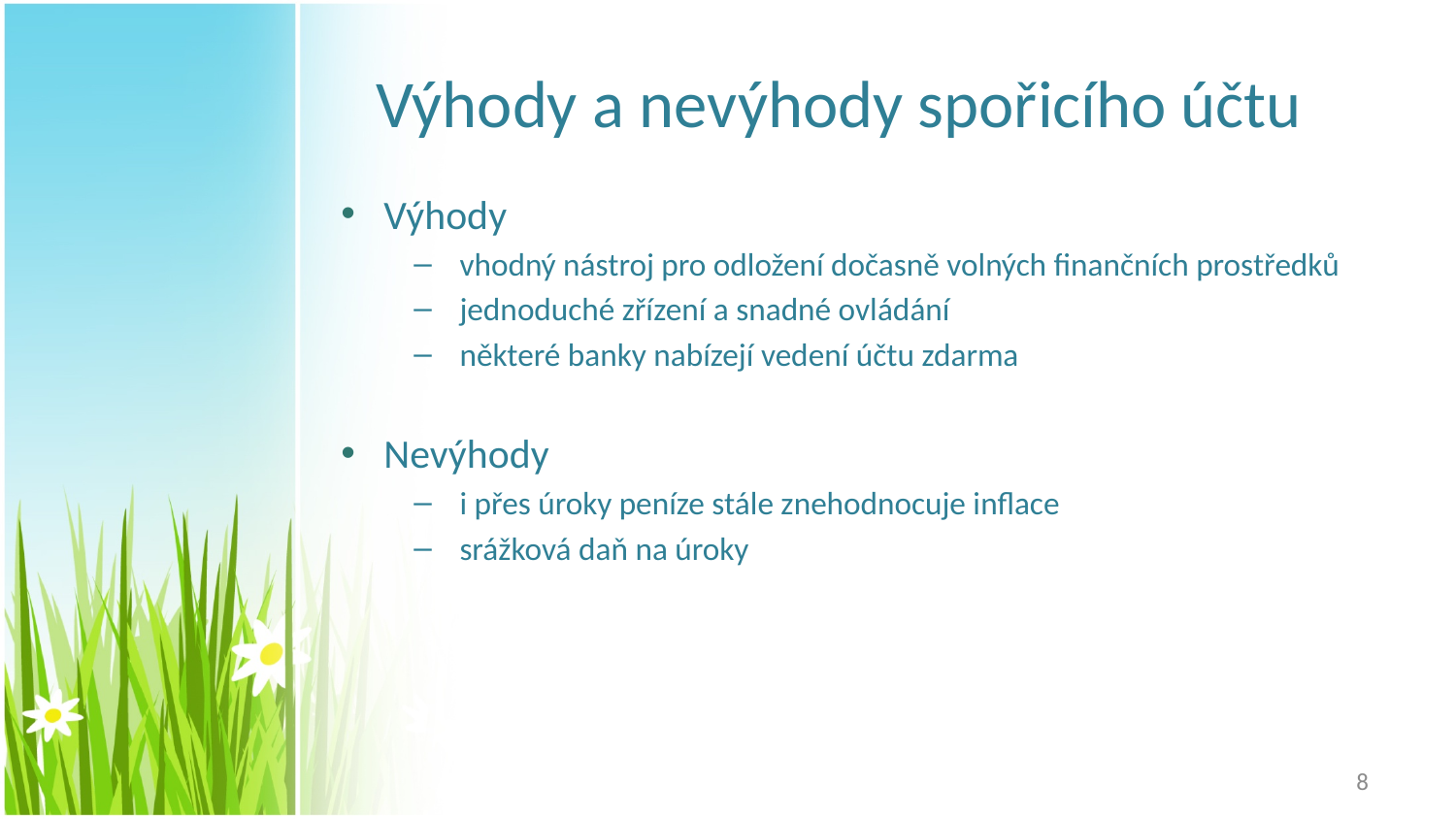

# Výhody a nevýhody spořicího účtu
Výhody
vhodný nástroj pro odložení dočasně volných finančních prostředků
jednoduché zřízení a snadné ovládání
některé banky nabízejí vedení účtu zdarma

Nevýhody
i přes úroky peníze stále znehodnocuje inflace
srážková daň na úroky
8